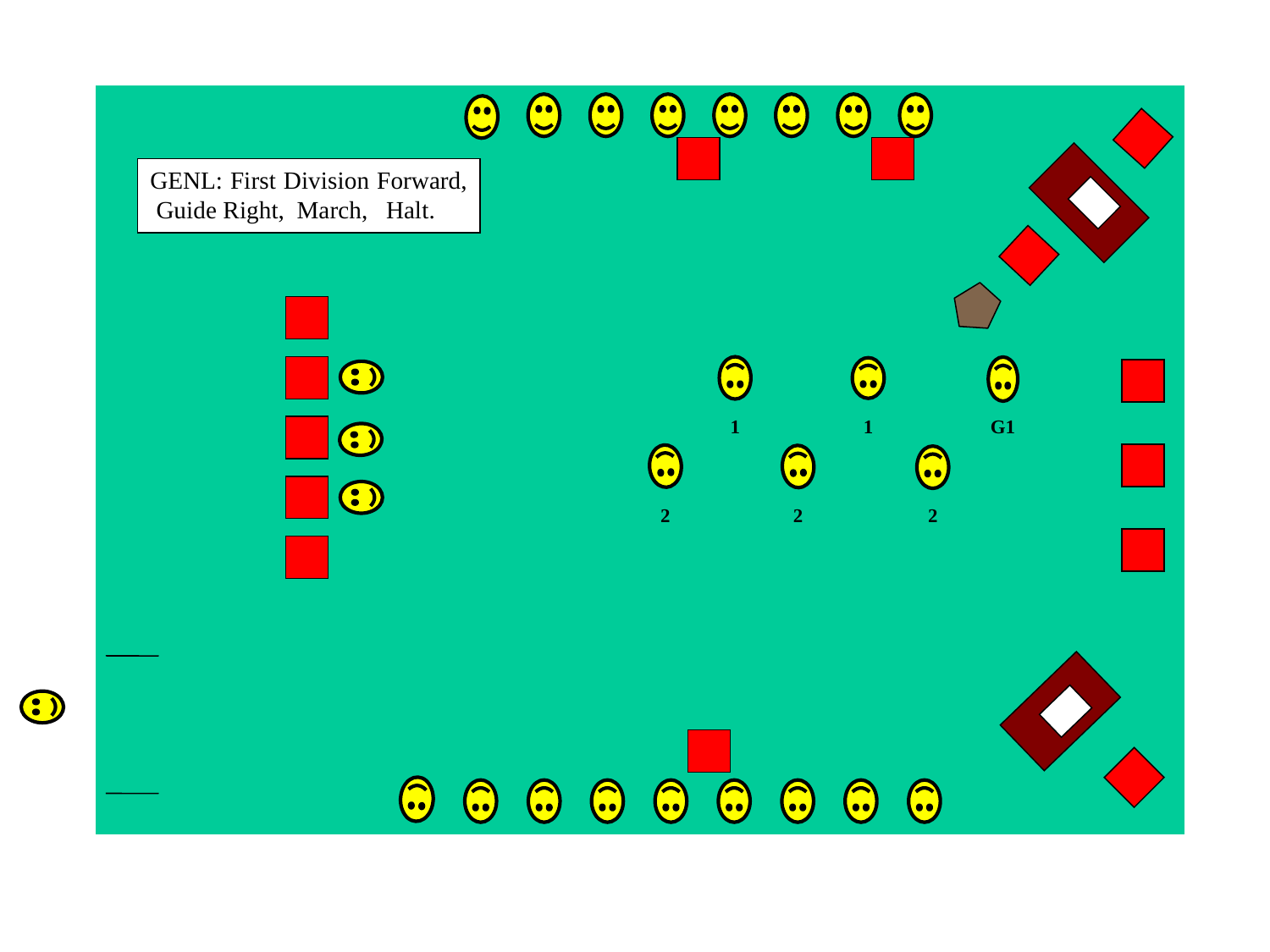

GENL: First Division Forward,  Guide Right,  March,   Halt.

1

G1

1

2

2

2